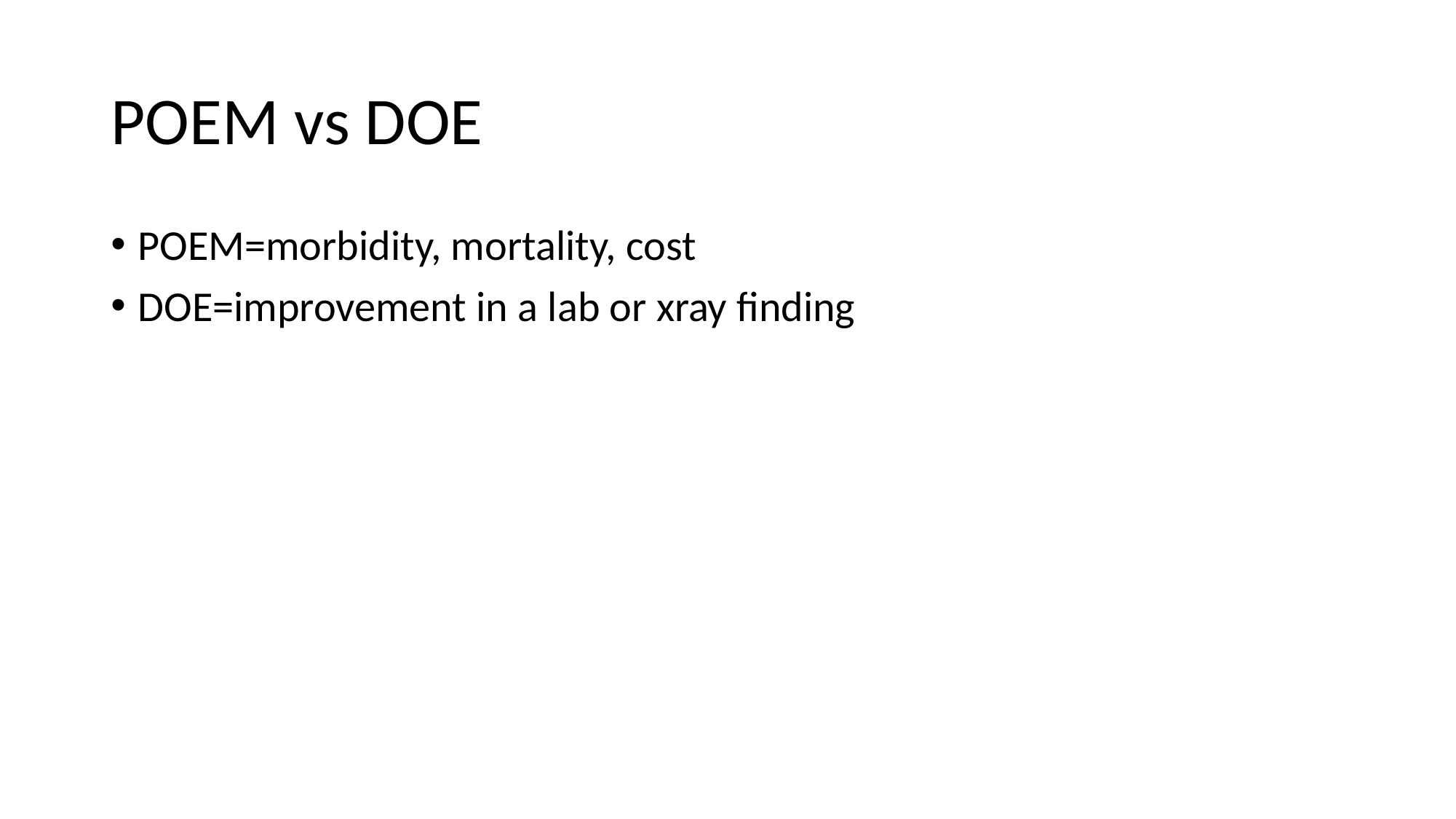

# POEM vs DOE
POEM=morbidity, mortality, cost
DOE=improvement in a lab or xray finding